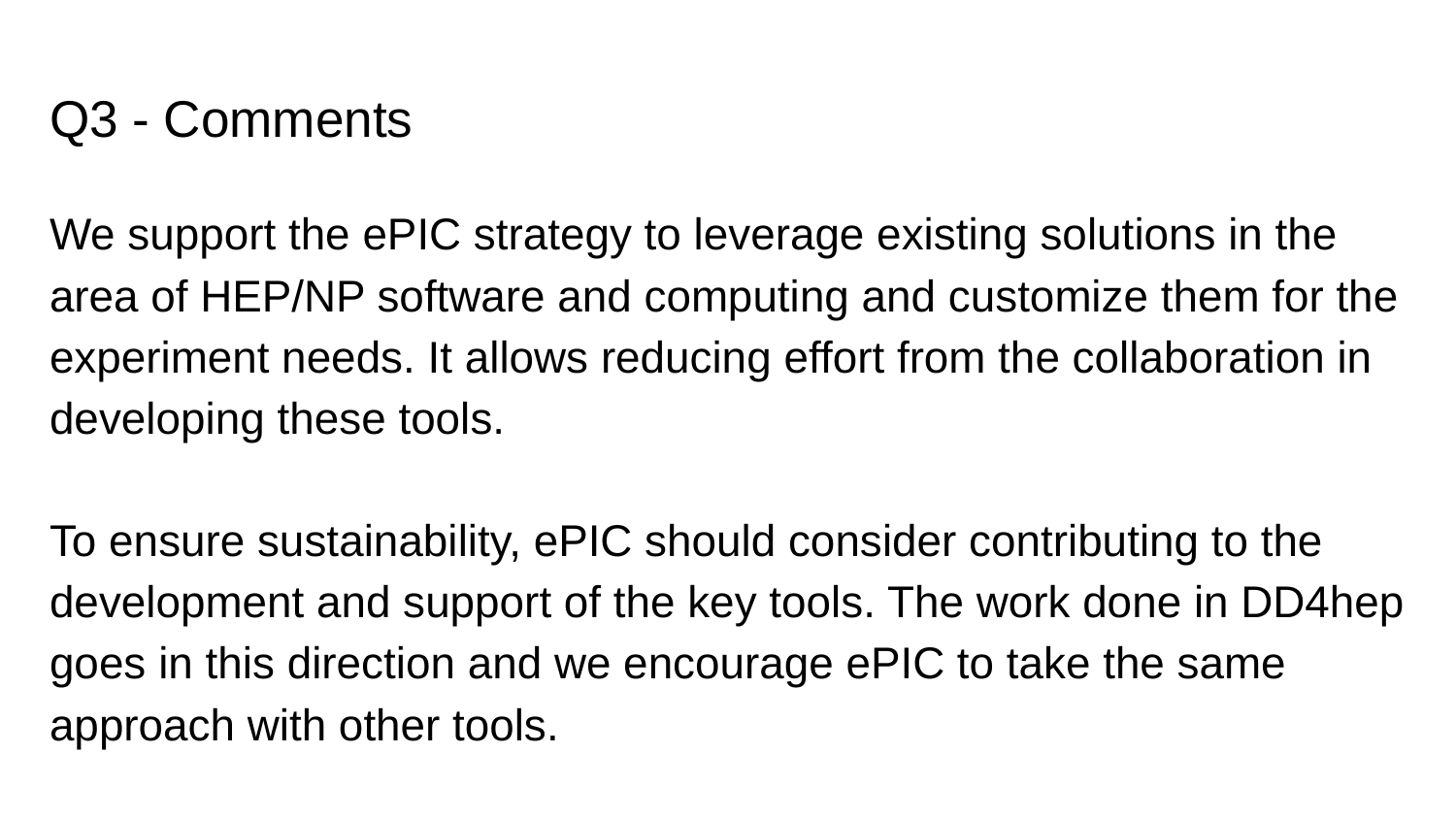

# Q3 - Comments
We support the ePIC strategy to leverage existing solutions in the area of HEP/NP software and computing and customize them for the experiment needs. It allows reducing effort from the collaboration in developing these tools.

To ensure sustainability, ePIC should consider contributing to the development and support of the key tools. The work done in DD4hep goes in this direction and we encourage ePIC to take the same approach with other tools.